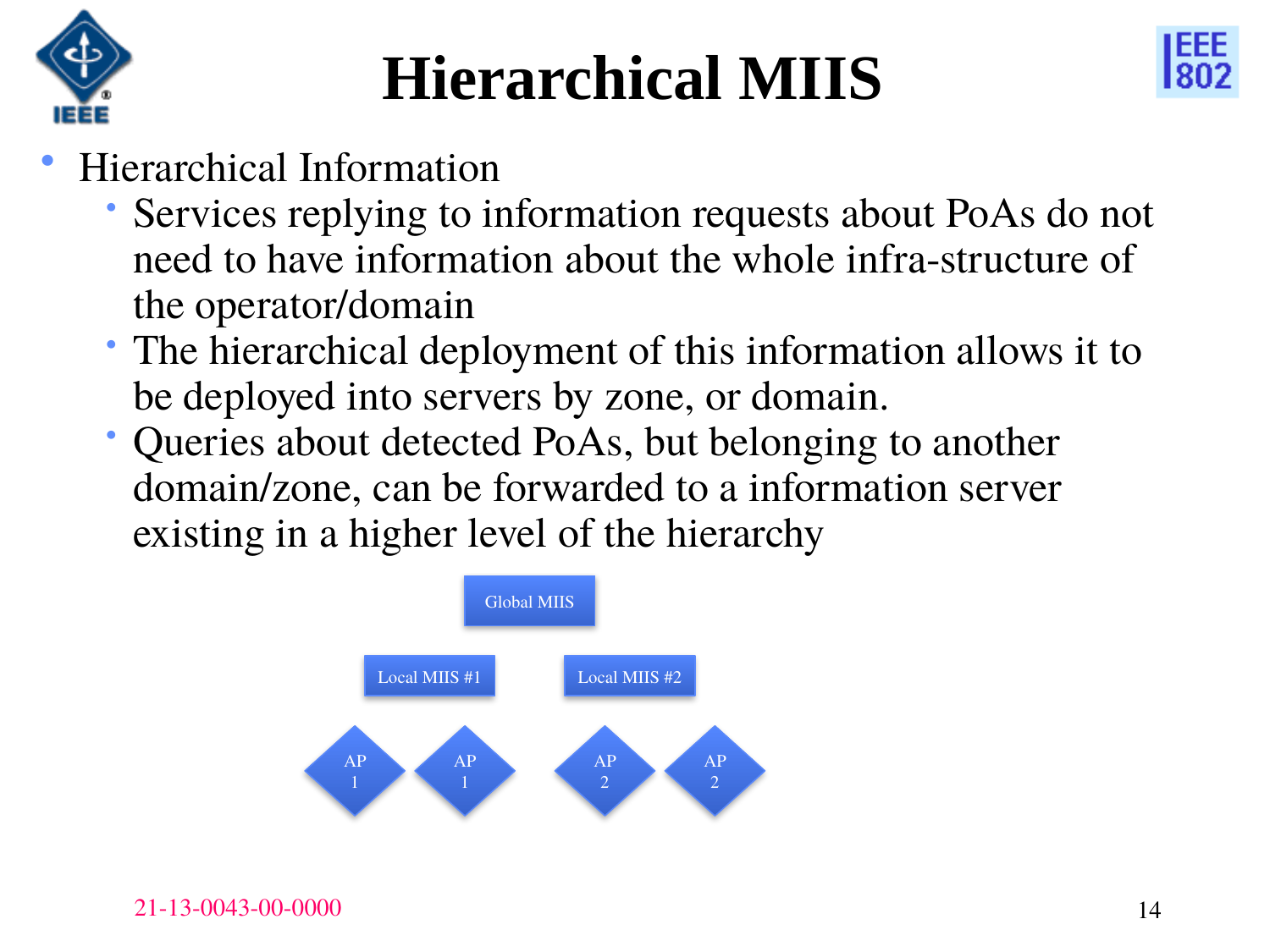

# Hierarchical MIIS
Hierarchical Information
Services replying to information requests about PoAs do not need to have information about the whole infra-structure of the operator/domain
The hierarchical deployment of this information allows it to be deployed into servers by zone, or domain.
Queries about detected PoAs, but belonging to another domain/zone, can be forwarded to a information server existing in a higher level of the hierarchy

Global MIIS
Local MIIS #1
Local MIIS #2
AP1
AP1
AP2
AP2
21-13-0043-00-0000
14